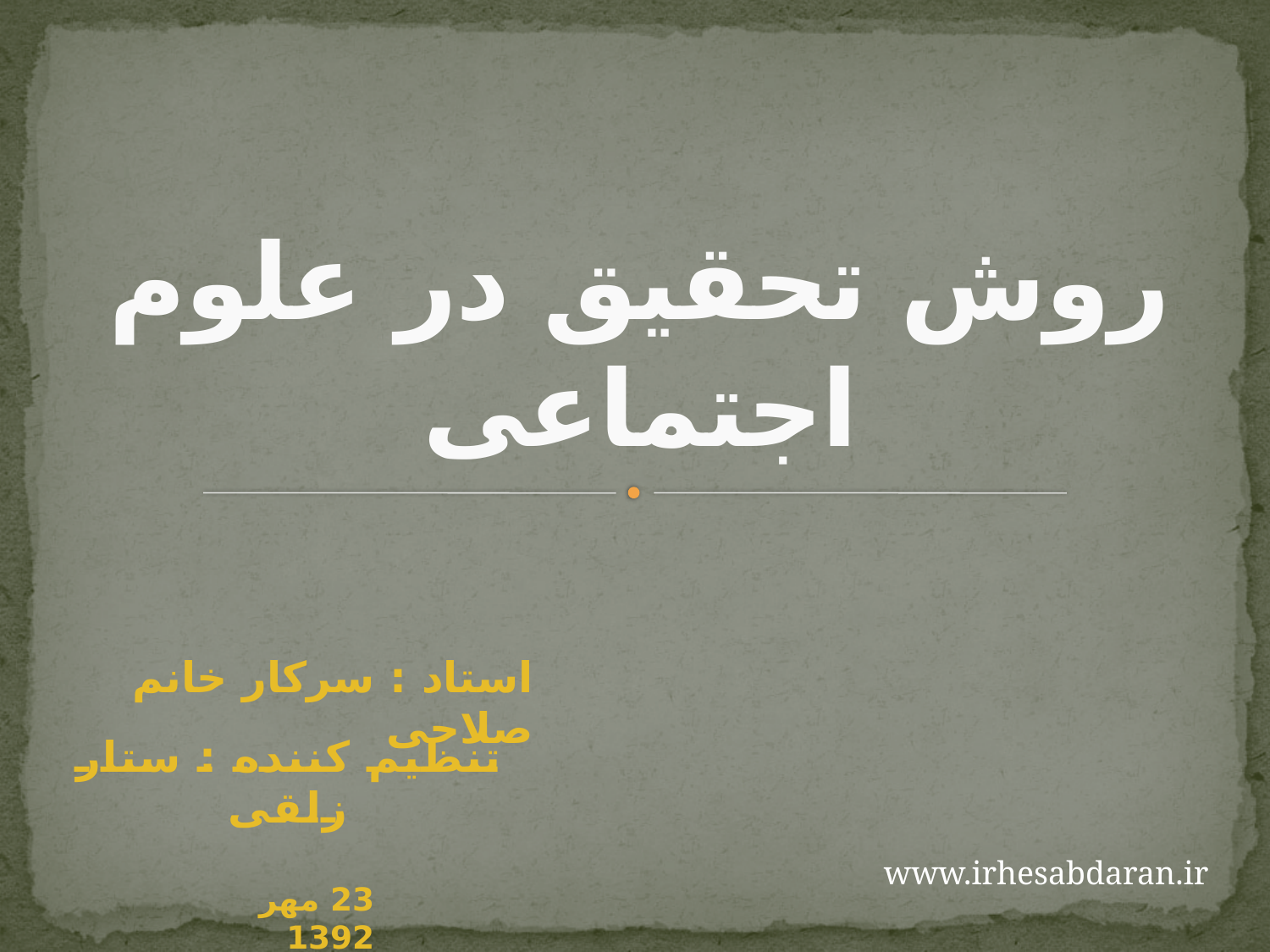

# روش تحقیق در علوم اجتماعی
استاد : سرکار خانم صلاحی
تنظیم کننده : ستار زلقی
www.irhesabdaran.ir
23 مهر 1392